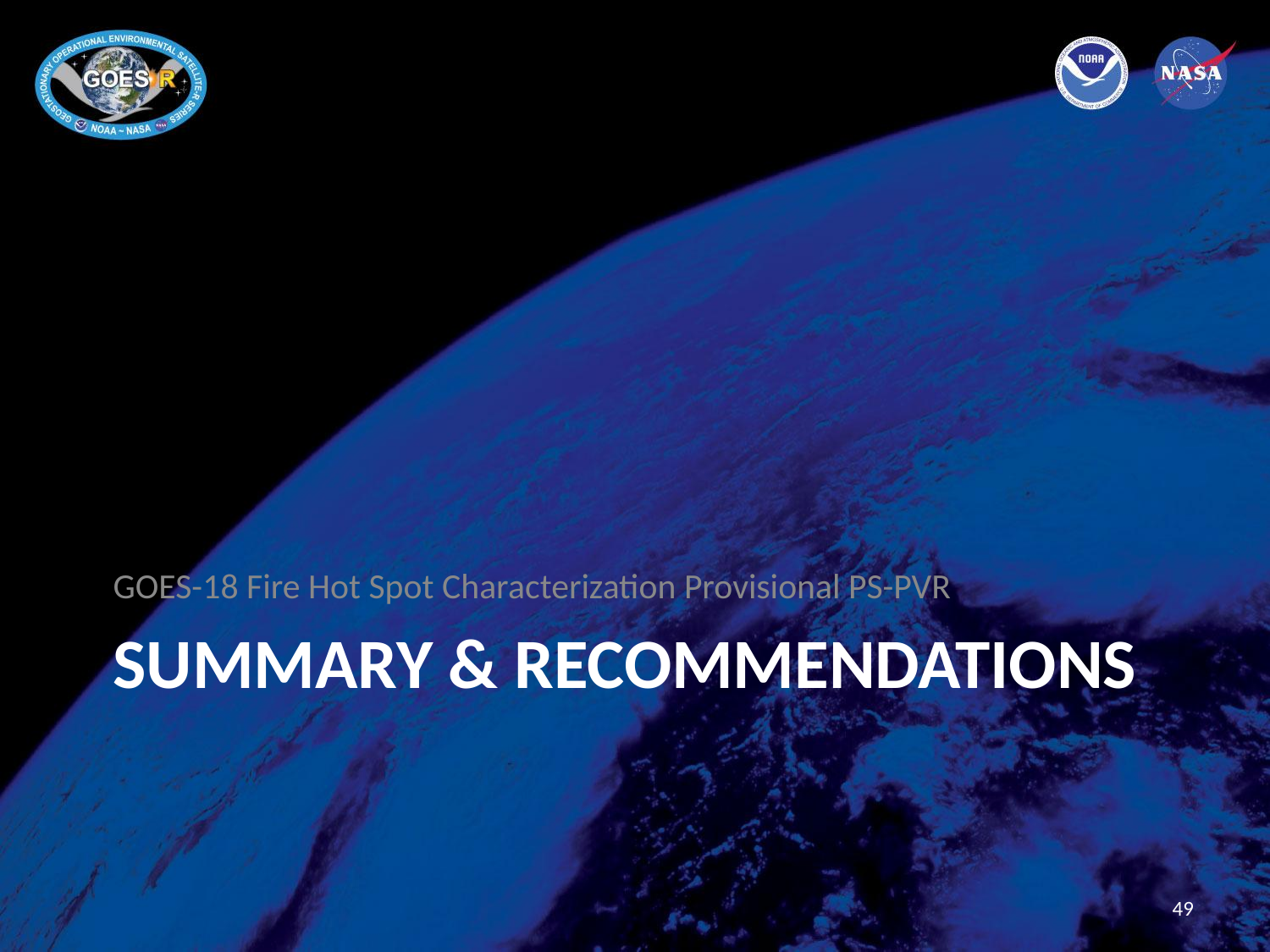

GOES-18 Fire Hot Spot Characterization Provisional PS-PVR
# SUMMARY & RECOMMENDATIONS
49